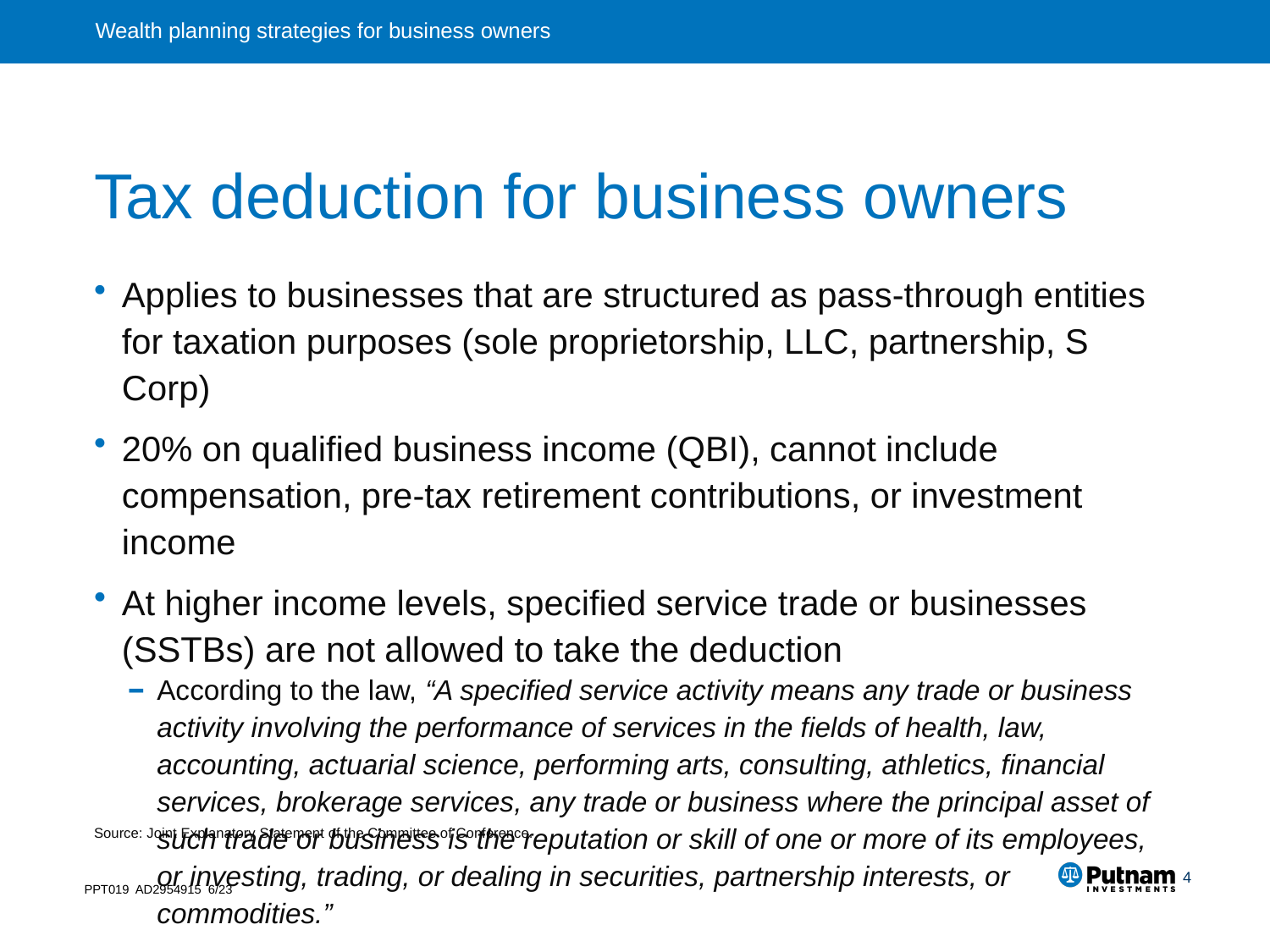

# Tax deduction for business owners
Applies to businesses that are structured as pass-through entities for taxation purposes (sole proprietorship, LLC, partnership, S Corp)
20% on qualified business income (QBI), cannot include compensation, pre-tax retirement contributions, or investment income
At higher income levels, specified service trade or businesses (SSTBs) are not allowed to take the deduction
According to the law, “A specified service activity means any trade or business activity involving the performance of services in the fields of health, law, accounting, actuarial science, performing arts, consulting, athletics, financial services, brokerage services, any trade or business where the principal asset of such trade or business is the reputation or skill of one or more of its employees, or investing, trading, or dealing in securities, partnership interests, or commodities.”

Source: Joint Explanatory Statement of the Committee of Conference.